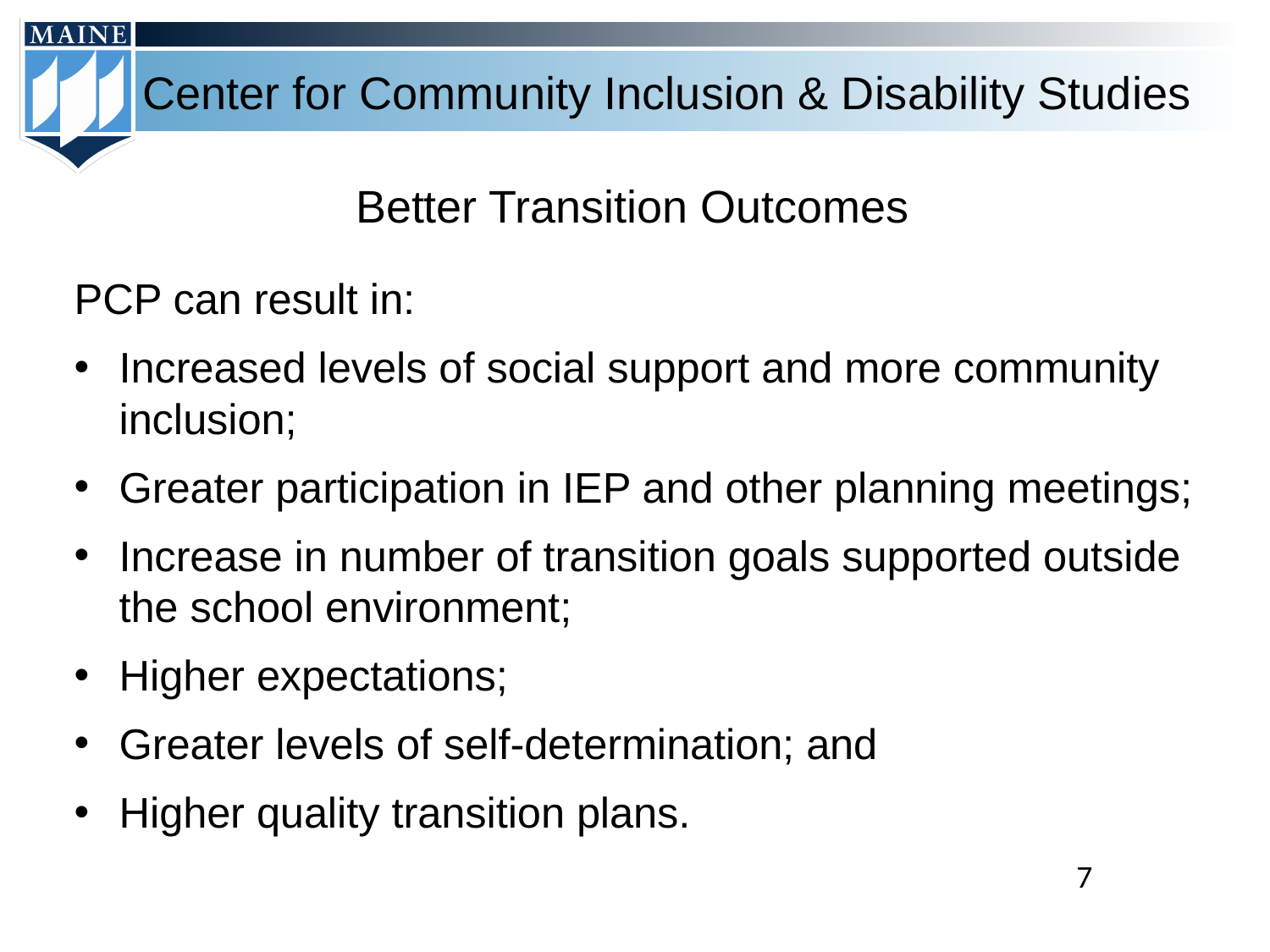

# Better Transition Outcomes
PCP can result in:
Increased levels of social support and more community inclusion;
Greater participation in IEP and other planning meetings;
Increase in number of transition goals supported outside the school environment;
Higher expectations;
Greater levels of self-determination; and
Higher quality transition plans.